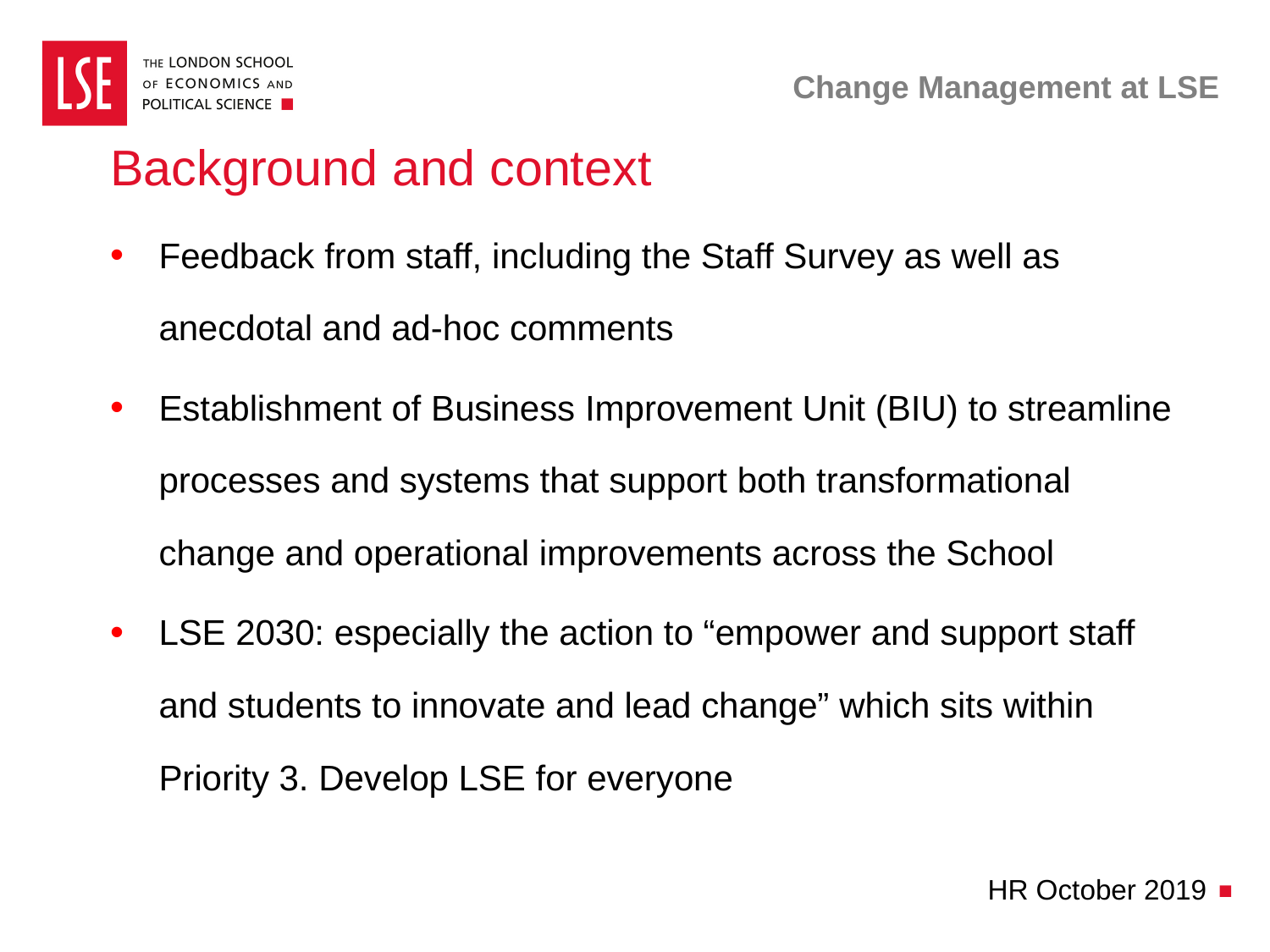

# Change Management at LSE
Background and context
Feedback from staff, including the Staff Survey as well as anecdotal and ad-hoc comments
Establishment of Business Improvement Unit (BIU) to streamline processes and systems that support both transformational change and operational improvements across the School
LSE 2030: especially the action to “empower and support staff and students to innovate and lead change” which sits within Priority 3. Develop LSE for everyone

HR October 2019